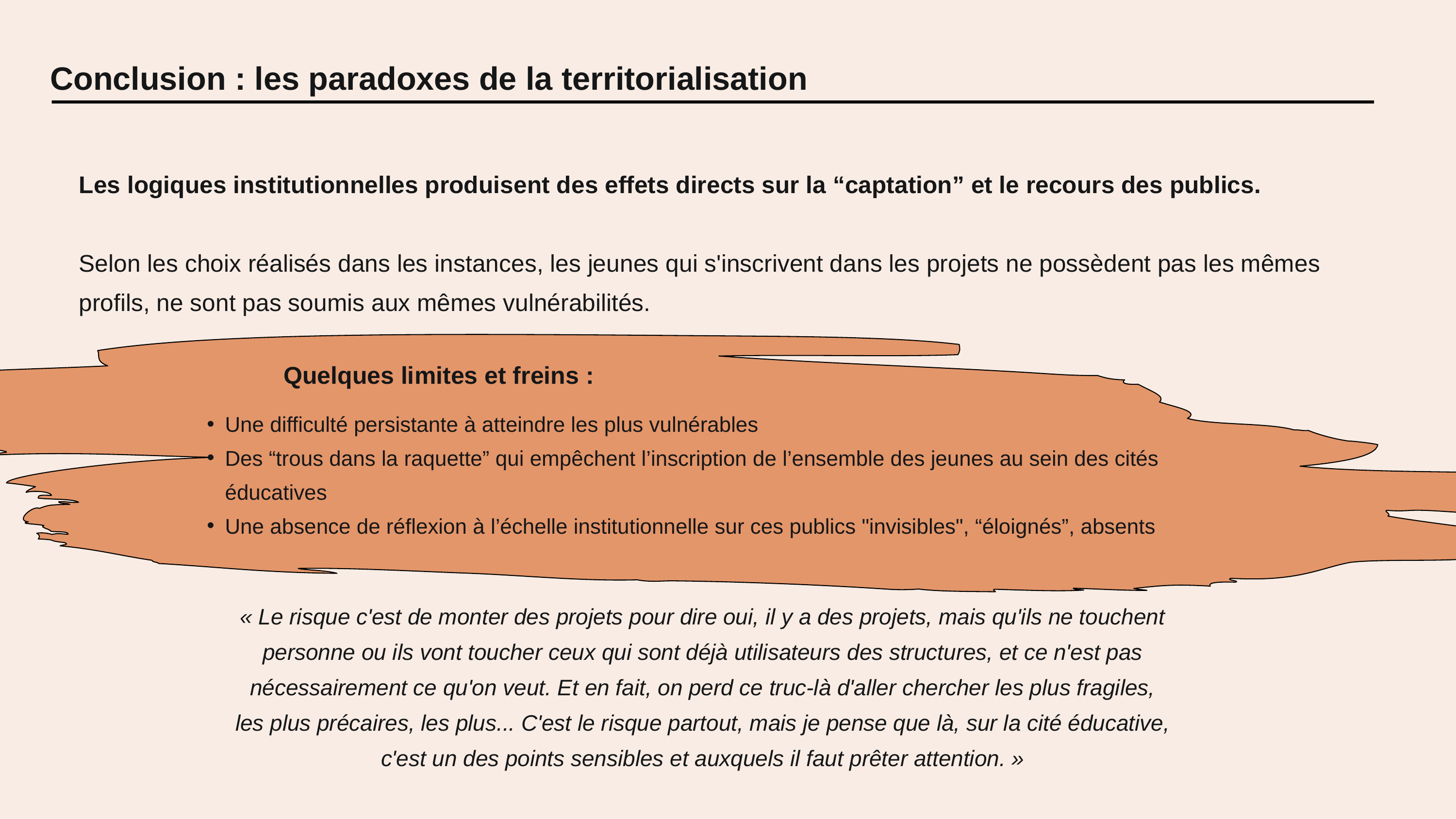

Conclusion : les paradoxes de la territorialisation

Les logiques institutionnelles produisent des effets directs sur la “captation” et le recours des publics.

Selon les choix réalisés dans les instances, les jeunes qui s'inscrivent dans les projets ne possèdent pas les mêmes profils, ne sont pas soumis aux mêmes vulnérabilités.

Quelques limites et freins :
Une difficulté persistante à atteindre les plus vulnérables
Des “trous dans la raquette” qui empêchent l’inscription de l’ensemble des jeunes au sein des cités éducatives
Une absence de réflexion à l’échelle institutionnelle sur ces publics "invisibles", “éloignés”, absents
« Le risque c'est de monter des projets pour dire oui, il y a des projets, mais qu'ils ne touchent personne ou ils vont toucher ceux qui sont déjà utilisateurs des structures, et ce n'est pas nécessairement ce qu'on veut. Et en fait, on perd ce truc-là d'aller chercher les plus fragiles, les plus précaires, les plus... C'est le risque partout, mais je pense que là, sur la cité éducative, c'est un des points sensibles et auxquels il faut prêter attention. »